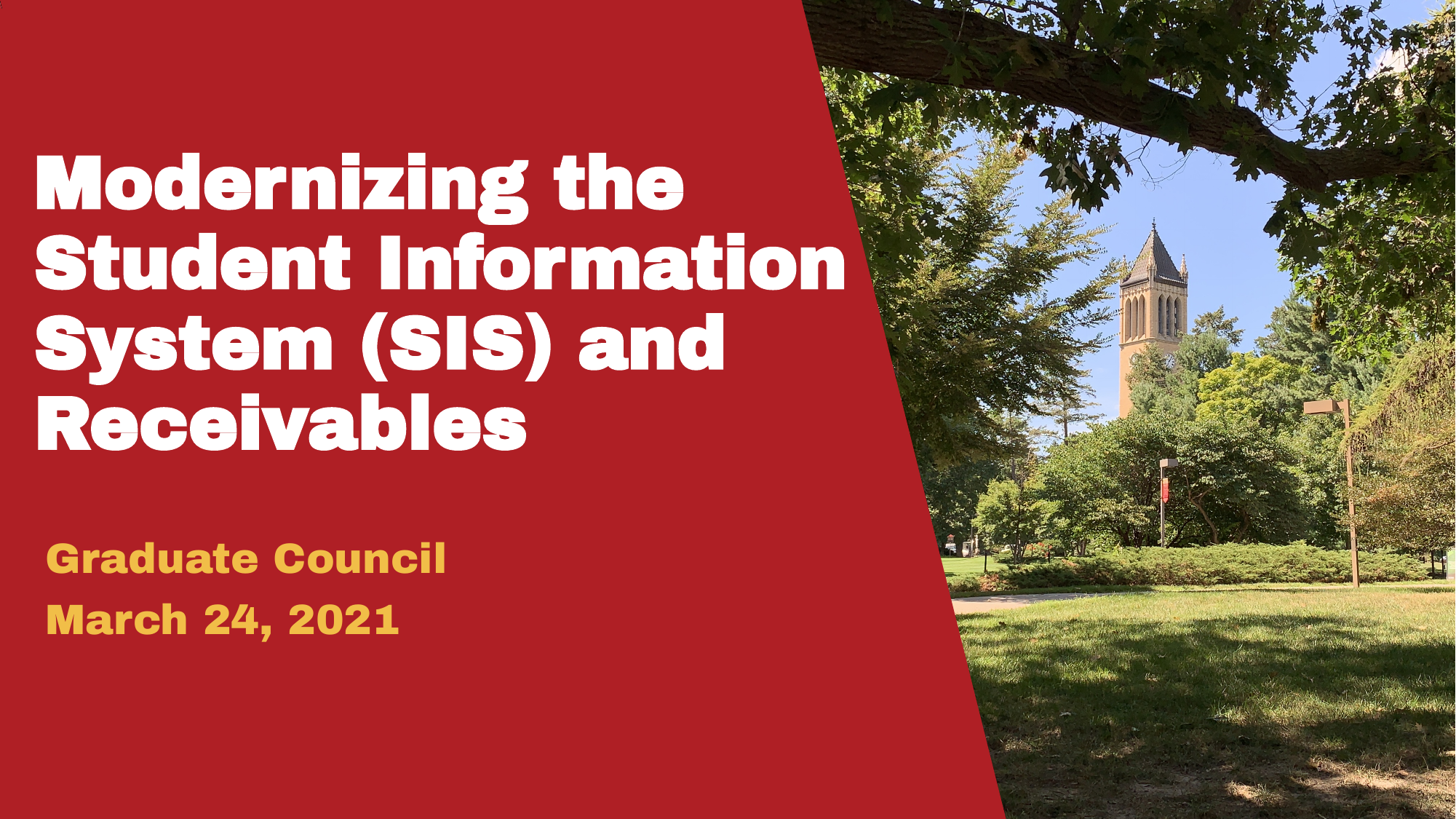

# Modernizing the Student Information System (SIS) and Receivables
Graduate Council
March 24, 2021